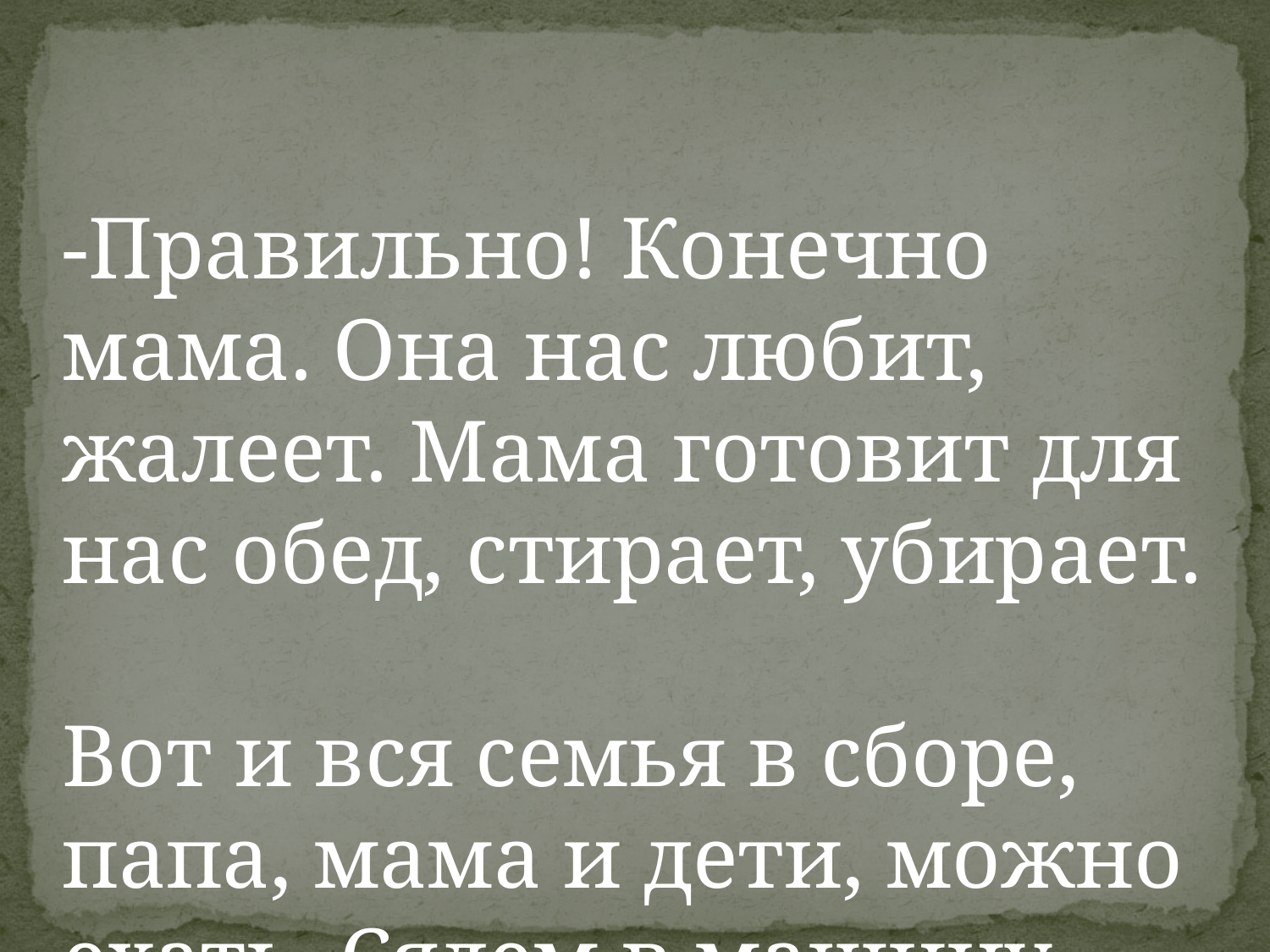

-Правильно! Конечно мама. Она нас любит, жалеет. Мама готовит для нас обед, стирает, убирает.
Вот и вся семья в сборе, папа, мама и дети, можно ехать. Сядем в машину.